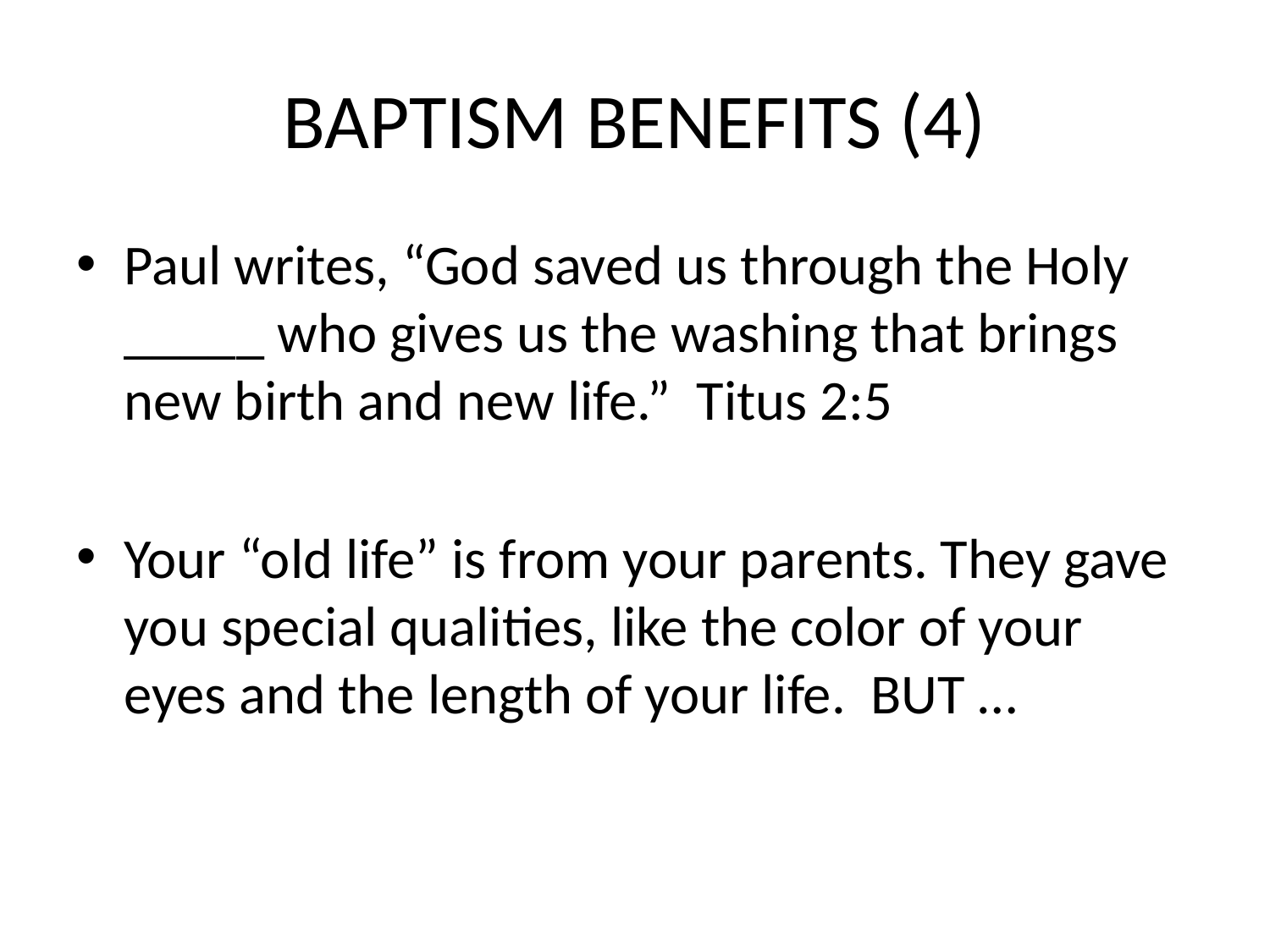

# BAPTISM BENEFITS (4)
Paul writes, “God saved us through the Holy _____ who gives us the washing that brings new birth and new life.”  Titus 2:5

Your “old life” is from your parents. They gave you special qualities, like the color of your eyes and the length of your life.  BUT …